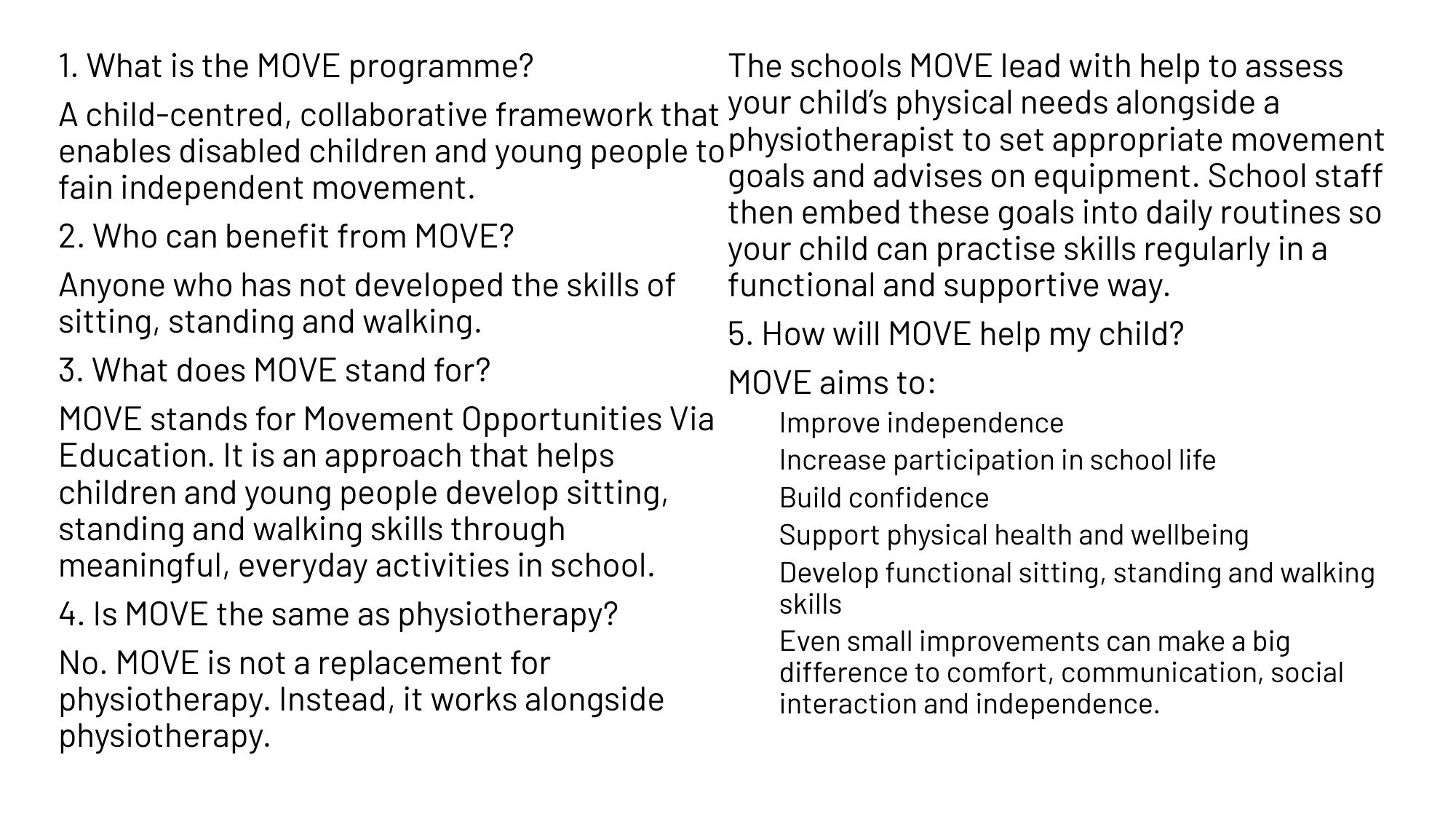

1. What is the MOVE programme?
A child-centred, collaborative framework that enables disabled children and young people to fain independent movement.
2. Who can benefit from MOVE?
Anyone who has not developed the skills of sitting, standing and walking.
3. What does MOVE stand for?
MOVE stands for Movement Opportunities Via Education. It is an approach that helps children and young people develop sitting, standing and walking skills through meaningful, everyday activities in school.
4. Is MOVE the same as physiotherapy?
No. MOVE is not a replacement for physiotherapy. Instead, it works alongside physiotherapy.
The schools MOVE lead with help to assess your child’s physical needs alongside a physiotherapist to set appropriate movement goals and advises on equipment. School staff then embed these goals into daily routines so your child can practise skills regularly in a functional and supportive way.
5. How will MOVE help my child?
MOVE aims to:
Improve independence
Increase participation in school life
Build confidence
Support physical health and wellbeing
Develop functional sitting, standing and walking skills
Even small improvements can make a big difference to comfort, communication, social interaction and independence.